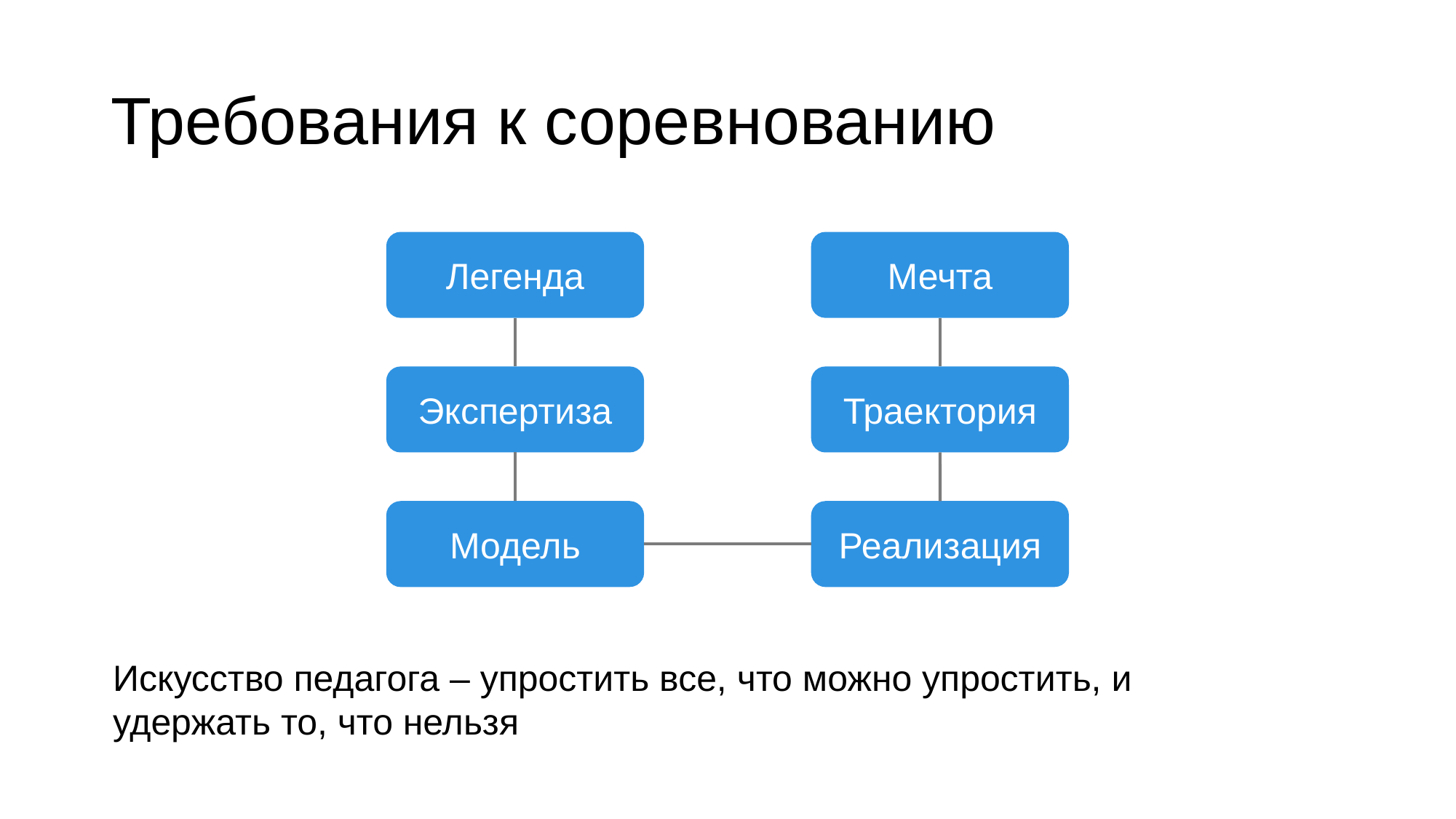

# Требования к соревнованию
Легенда
Мечта
Экспертиза
Траектория
Модель
Реализация
Искусство педагога – упростить все, что можно упростить, и удержать то, что нельзя